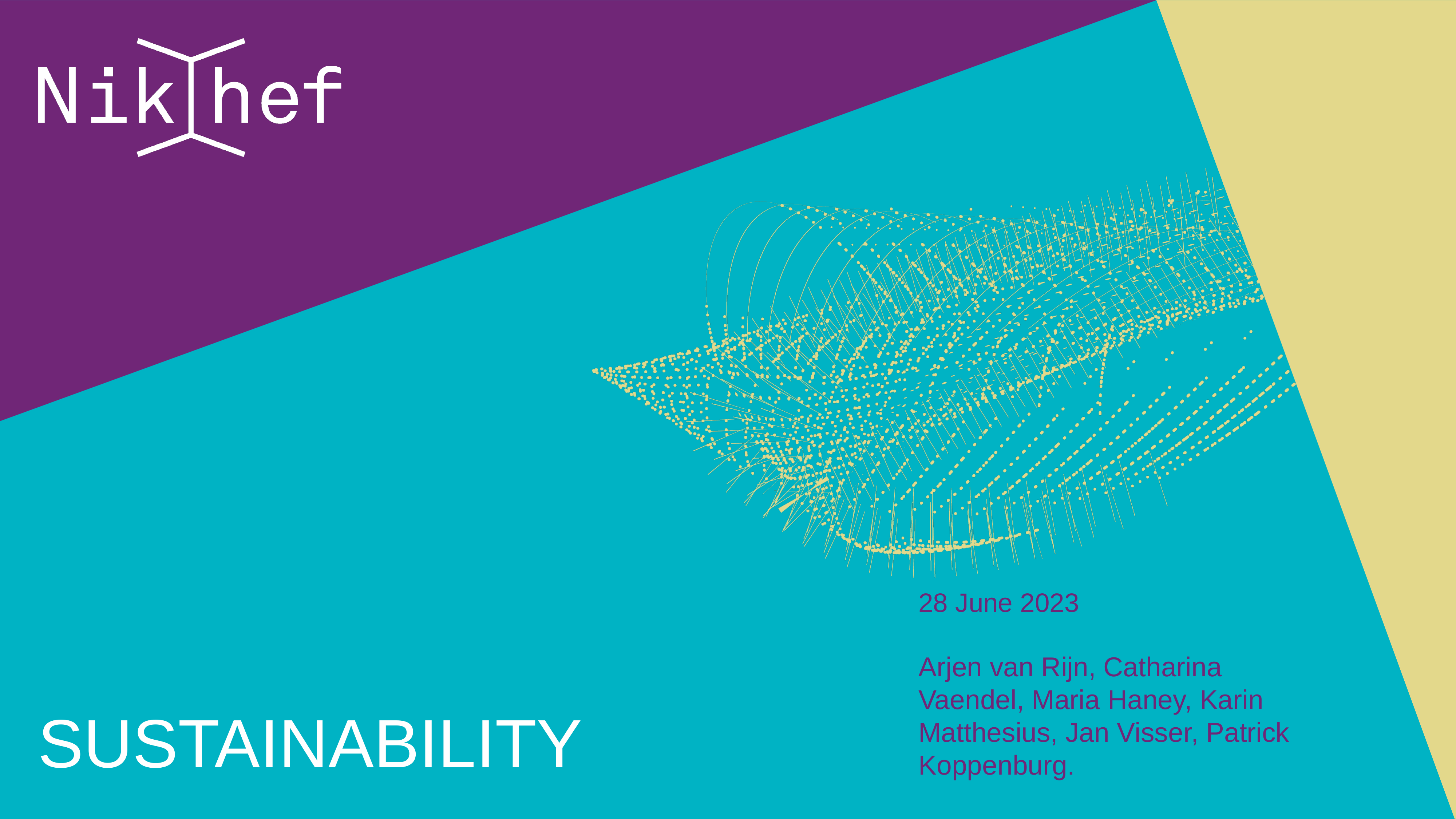

28 June 2023

Arjen van Rijn, Catharina Vaendel, Maria Haney, Karin Matthesius, Jan Visser, Patrick Koppenburg.
# SUSTAINABILITY